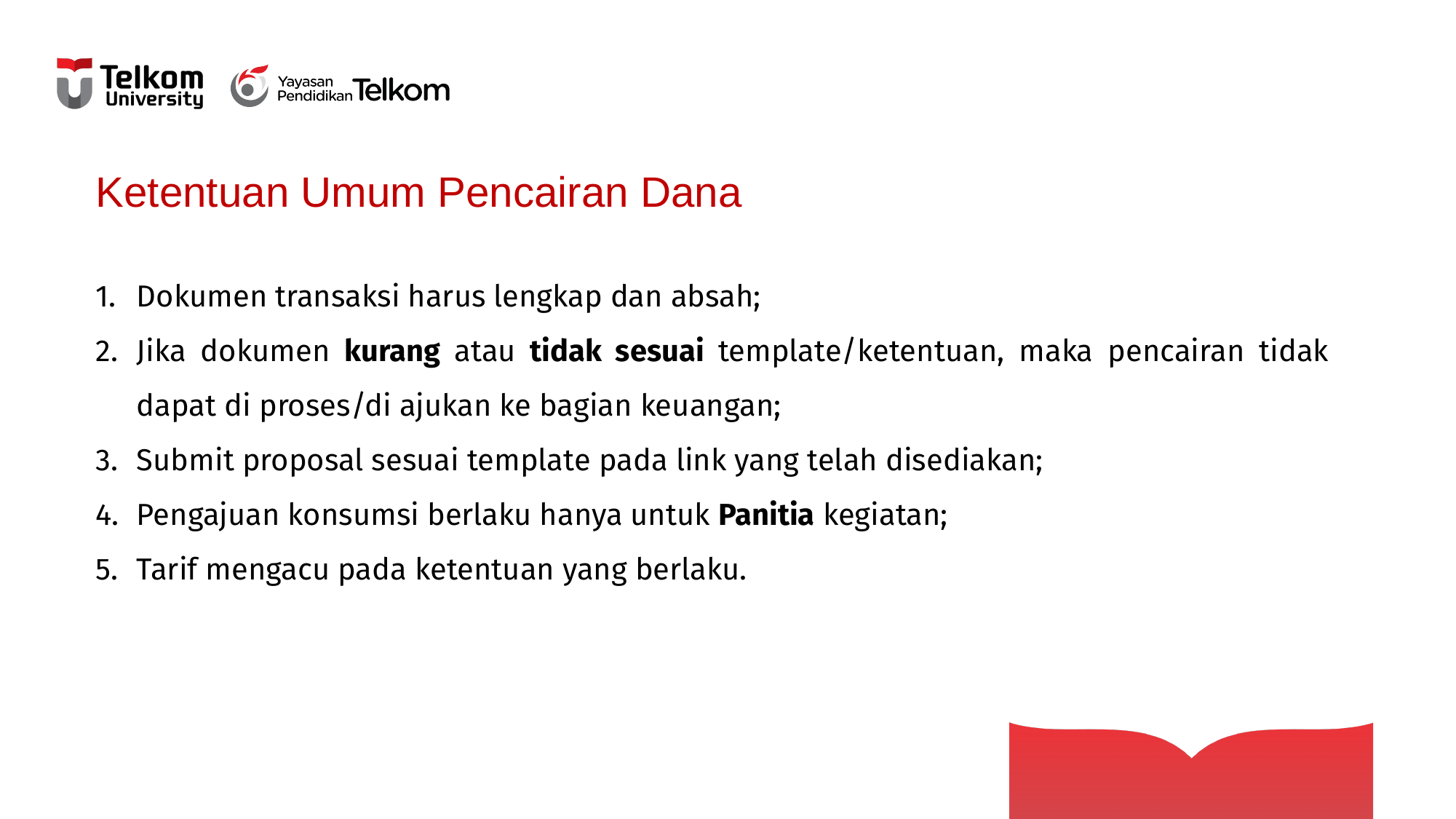

Ketentuan Umum Pencairan Dana
Dokumen transaksi harus lengkap dan absah;
Jika dokumen kurang atau tidak sesuai template/ketentuan, maka pencairan tidak dapat di proses/di ajukan ke bagian keuangan;
Submit proposal sesuai template pada link yang telah disediakan;
Pengajuan konsumsi berlaku hanya untuk Panitia kegiatan;
Tarif mengacu pada ketentuan yang berlaku.